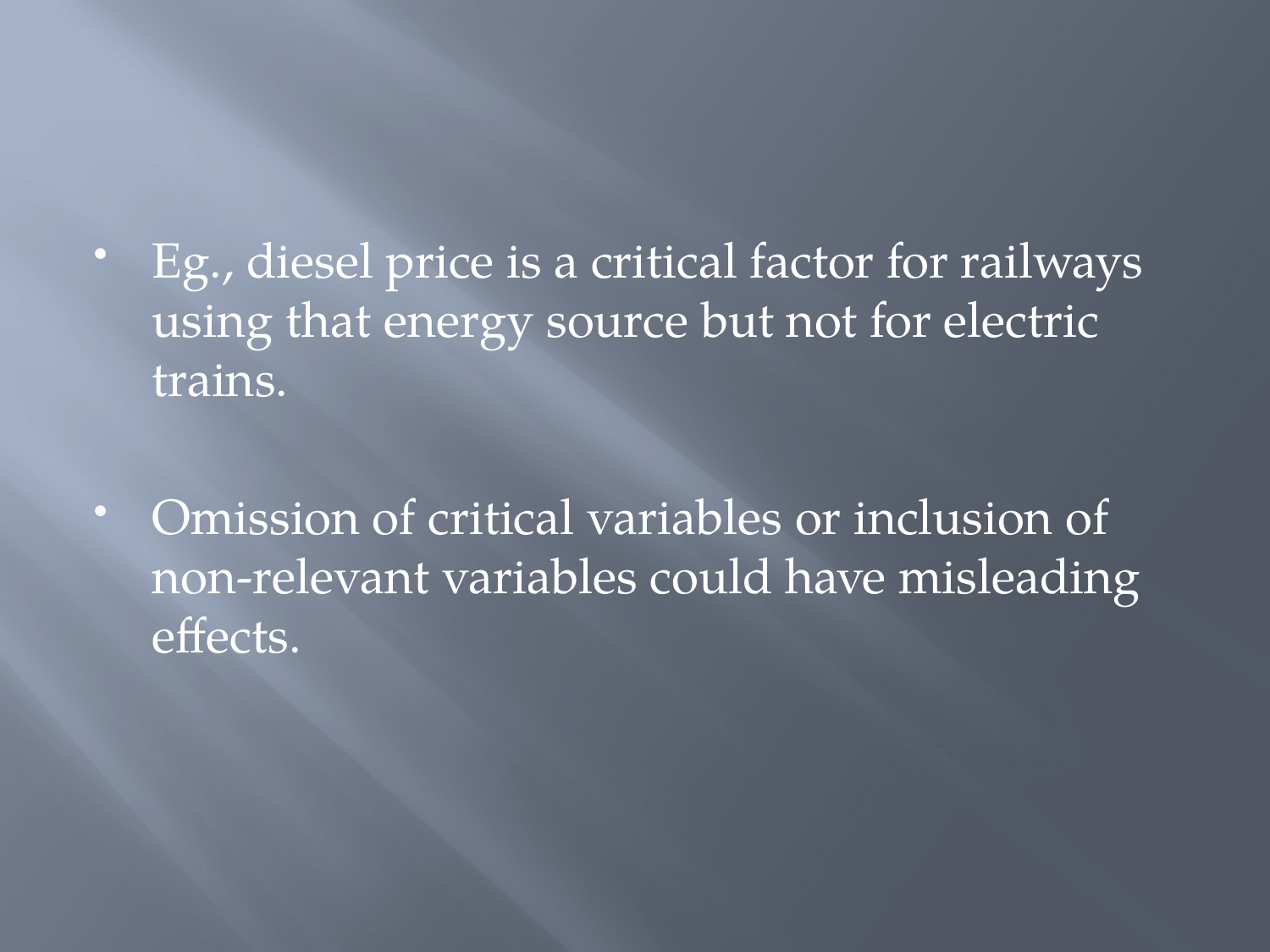

#
Eg., diesel price is a critical factor for railways using that energy source but not for electric trains.

Omission of critical variables or inclusion of non-relevant variables could have misleading effects.